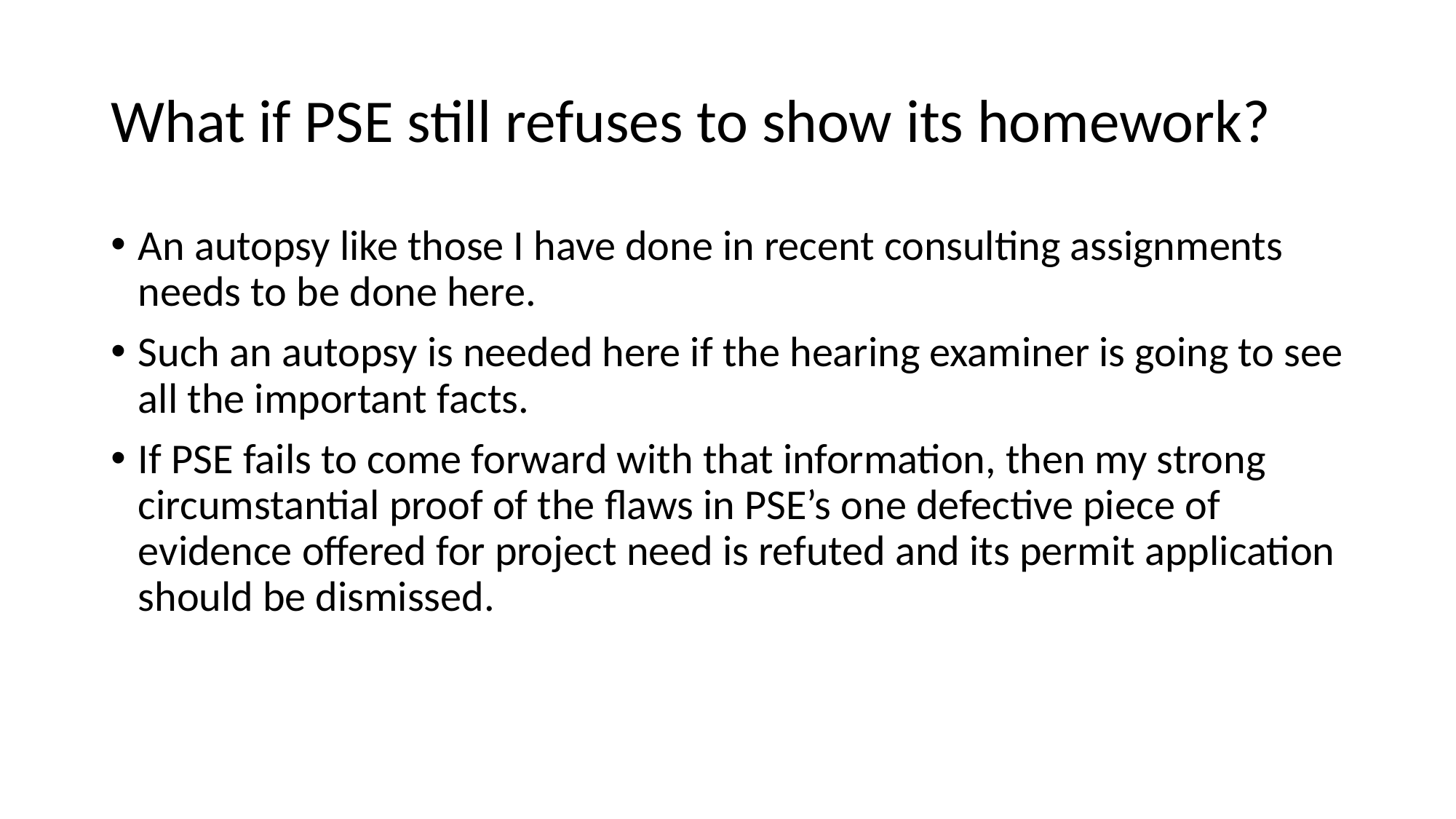

# What if PSE still refuses to show its homework?
An autopsy like those I have done in recent consulting assignments needs to be done here.
Such an autopsy is needed here if the hearing examiner is going to see all the important facts.
If PSE fails to come forward with that information, then my strong circumstantial proof of the flaws in PSE’s one defective piece of evidence offered for project need is refuted and its permit application should be dismissed.